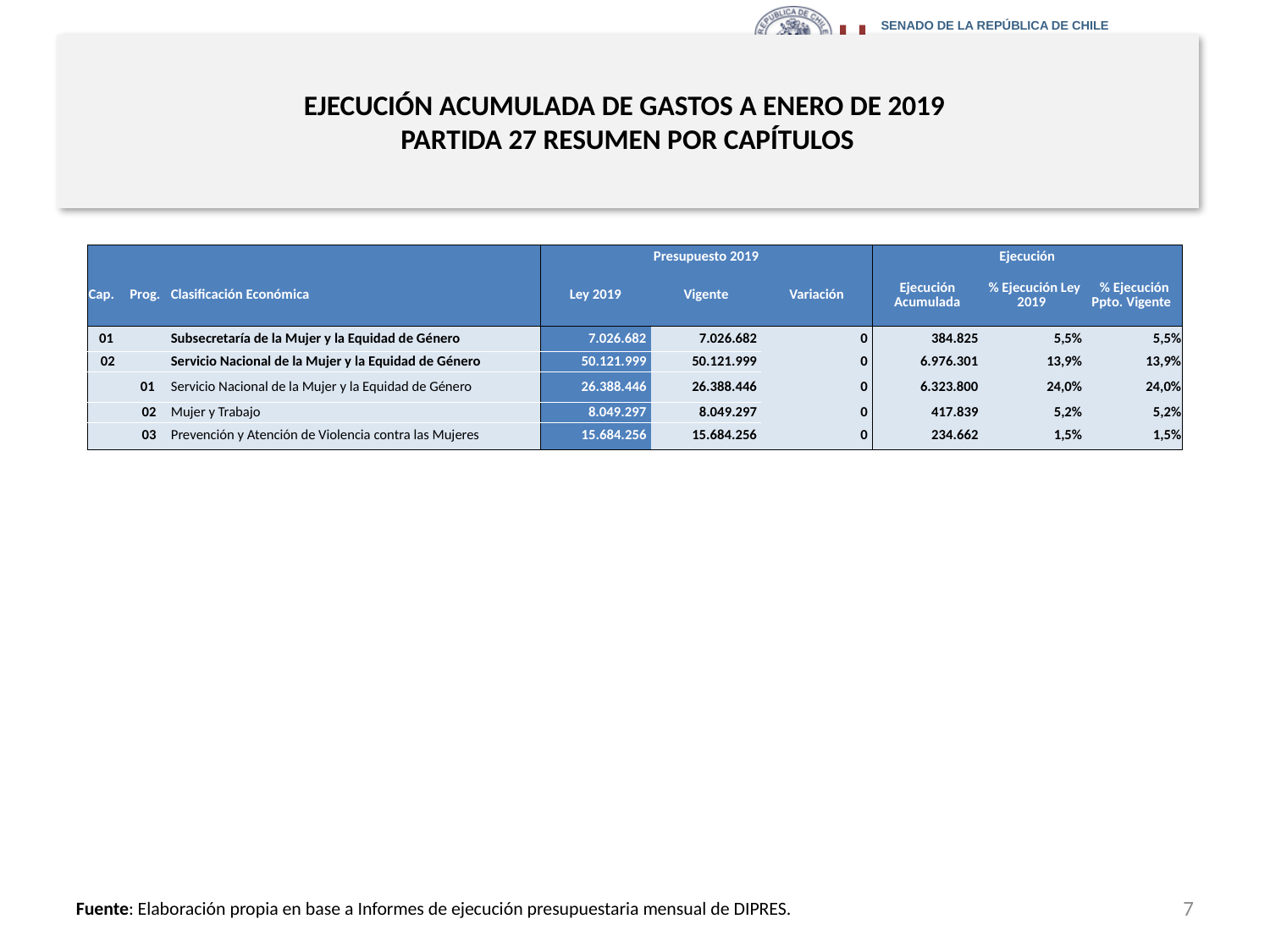

# EJECUCIÓN ACUMULADA DE GASTOS A ENERO DE 2019 PARTIDA 27 RESUMEN POR CAPÍTULOS
en miles de pesos 2019
|  |  |  | Presupuesto 2019 |  |  | Ejecución |  |  |
| --- | --- | --- | --- | --- | --- | --- | --- | --- |
| Cap. | Prog. | Clasificación Económica | Ley 2019 | Vigente | Variación | Ejecución Acumulada | % Ejecución Ley 2019 | % Ejecución Ppto. Vigente |
| 01 |  | Subsecretaría de la Mujer y la Equidad de Género | 7.026.682 | 7.026.682 | 0 | 384.825 | 5,5% | 5,5% |
| 02 |  | Servicio Nacional de la Mujer y la Equidad de Género | 50.121.999 | 50.121.999 | 0 | 6.976.301 | 13,9% | 13,9% |
|  | 01 | Servicio Nacional de la Mujer y la Equidad de Género | 26.388.446 | 26.388.446 | 0 | 6.323.800 | 24,0% | 24,0% |
|  | 02 | Mujer y Trabajo | 8.049.297 | 8.049.297 | 0 | 417.839 | 5,2% | 5,2% |
|  | 03 | Prevención y Atención de Violencia contra las Mujeres | 15.684.256 | 15.684.256 | 0 | 234.662 | 1,5% | 1,5% |
7